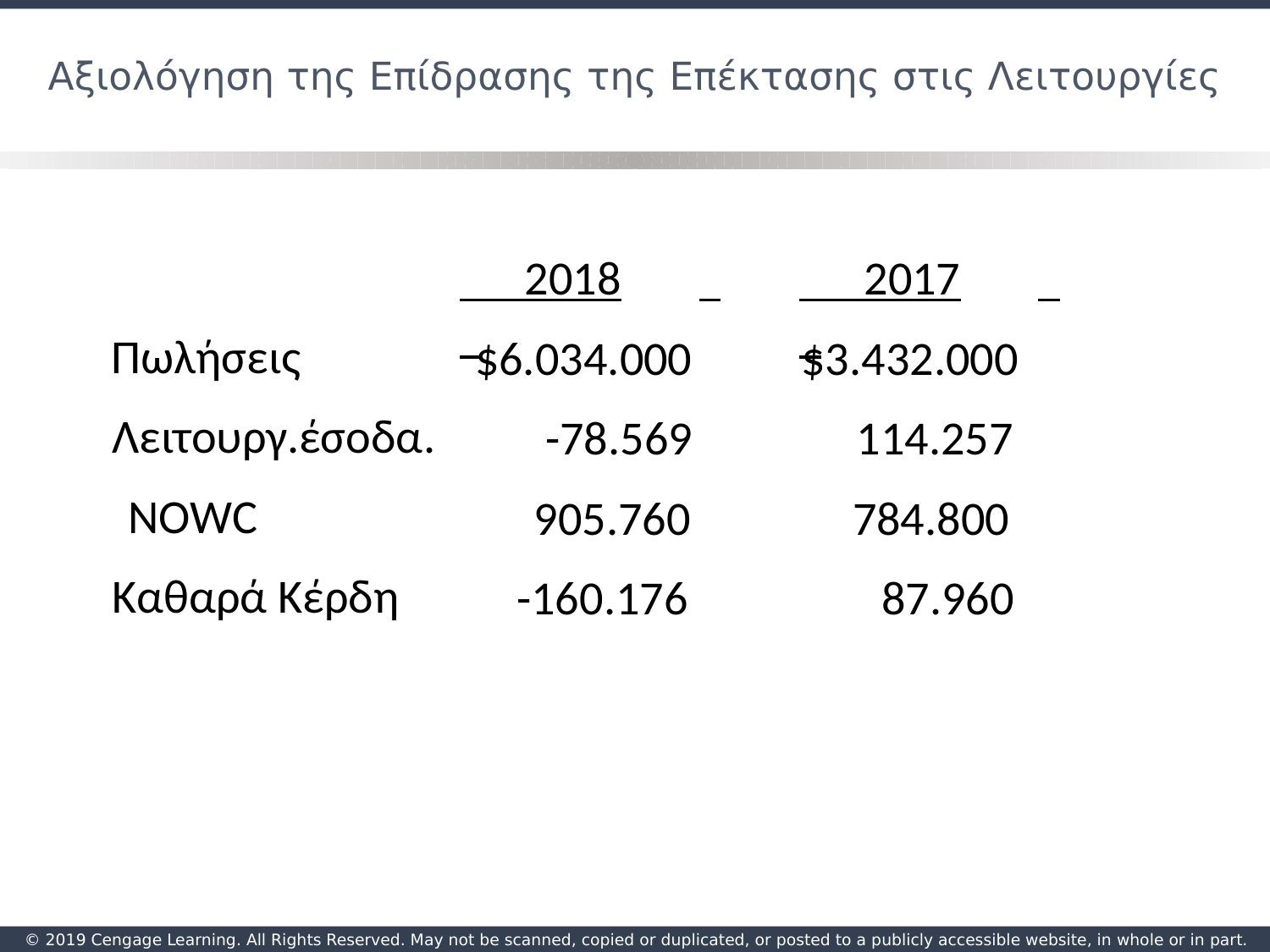

# Αξιολόγηση της Επίδρασης της Επέκτασης στις Λειτουργίες
      2018
      2017

Πωλήσεις
$6.034.000
$3.432.000
Λειτουργ.έσοδα.
-78.569
114.257
NOWC
905.760
784.800
Καθαρά Κέρδη
-160.176
87.960